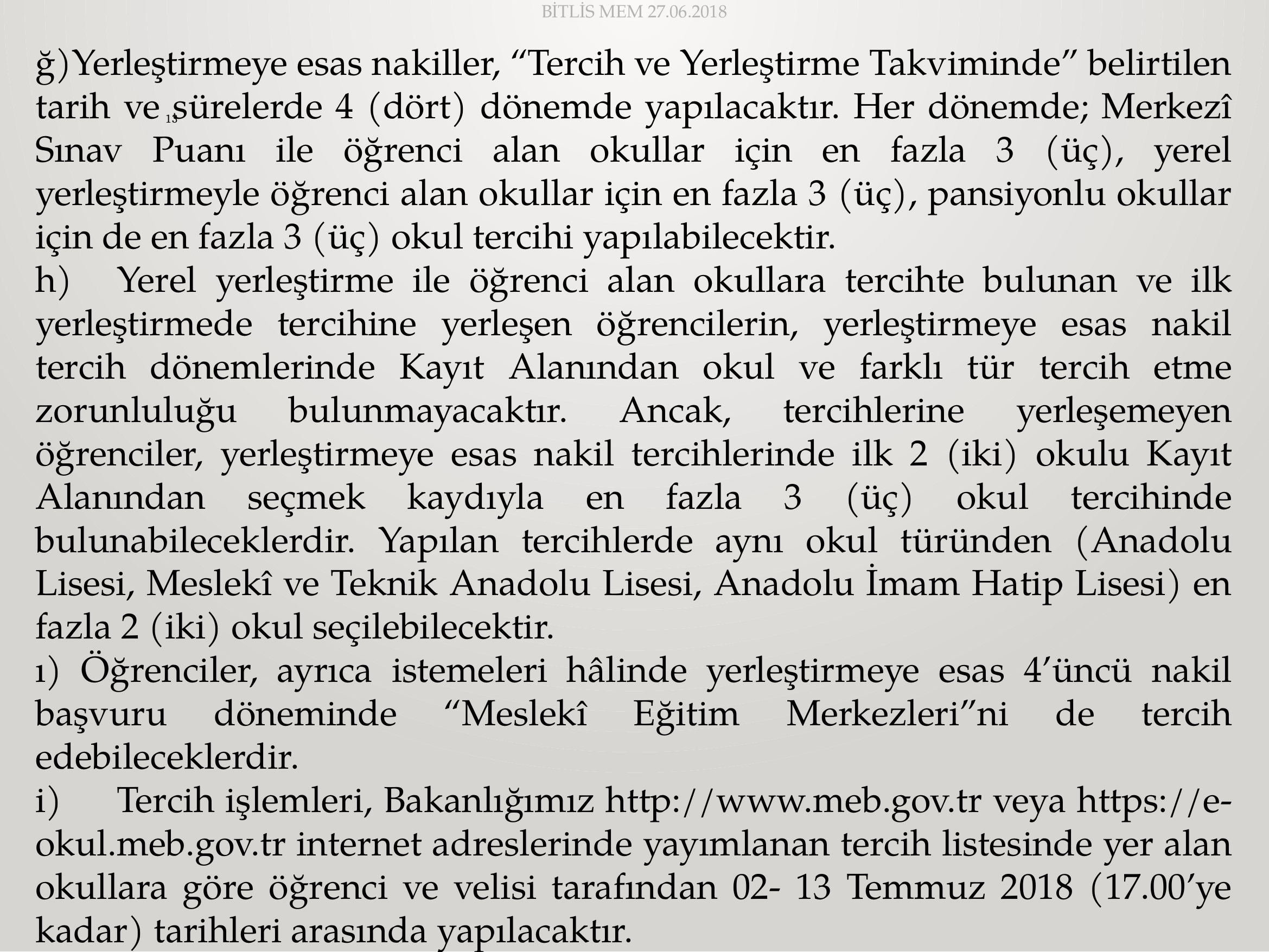

BİTLİS MEM 27.06.2018
ğ)Yerleştirmeye esas nakiller, “Tercih ve Yerleştirme Takviminde” belirtilen tarih ve sürelerde 4 (dört) dönemde yapılacaktır. Her dönemde; Merkezî Sınav Puanı ile öğrenci alan okullar için en fazla 3 (üç), yerel yerleştirmeyle öğrenci alan okullar için en fazla 3 (üç), pansiyonlu okullar için de en fazla 3 (üç) okul tercihi yapılabilecektir.
h)	Yerel yerleştirme ile öğrenci alan okullara tercihte bulunan ve ilk yerleştirmede tercihine yerleşen öğrencilerin, yerleştirmeye esas nakil tercih dönemlerinde Kayıt Alanından okul ve farklı tür tercih etme zorunluluğu bulunmayacaktır. Ancak, tercihlerine yerleşemeyen öğrenciler, yerleştirmeye esas nakil tercihlerinde ilk 2 (iki) okulu Kayıt Alanından seçmek kaydıyla en fazla 3 (üç) okul tercihinde bulunabileceklerdir. Yapılan tercihlerde aynı okul türünden (Anadolu Lisesi, Meslekî ve Teknik Anadolu Lisesi, Anadolu İmam Hatip Lisesi) en fazla 2 (iki) okul seçilebilecektir.
ı) Öğrenciler, ayrıca istemeleri hâlinde yerleştirmeye esas 4’üncü nakil başvuru döneminde “Meslekî Eğitim Merkezleri”ni de tercih edebileceklerdir.
i)	Tercih işlemleri, Bakanlığımız http://www.meb.gov.tr veya https://e-okul.meb.gov.tr internet adreslerinde yayımlanan tercih listesinde yer alan okullara göre öğrenci ve velisi tarafından 02- 13 Temmuz 2018 (17.00’ye kadar) tarihleri arasında yapılacaktır.
13